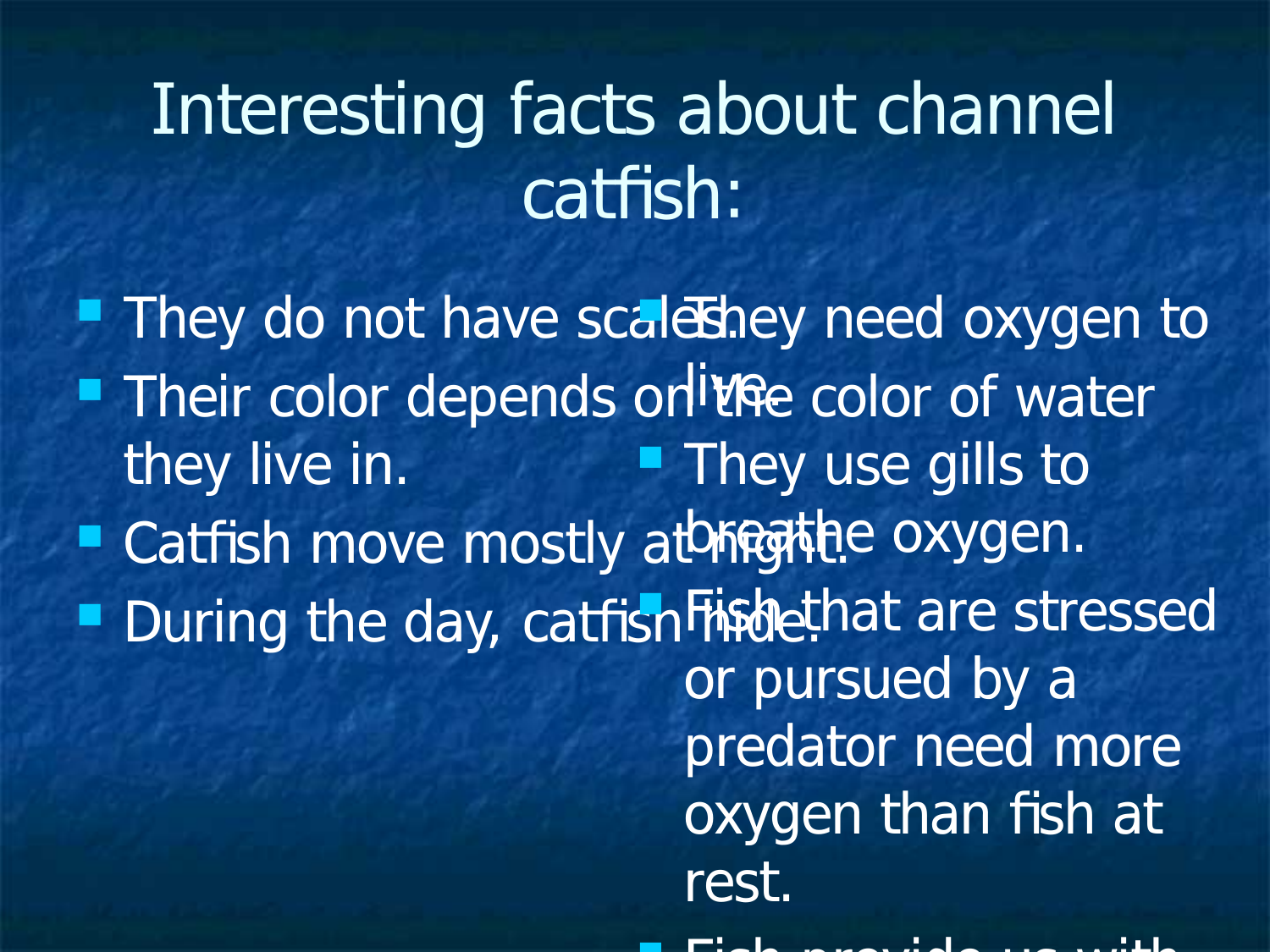

# Interesting facts about channel catfish:
They do not have scales.
Their color depends on the color of water they live in.
Catfish move mostly at night.
During the day, catfish hide.
They need oxygen to live.
They use gills to breathe oxygen.
Fish that are stressed or pursued by a predator need more oxygen than fish at rest.
Fish provide us with protein.